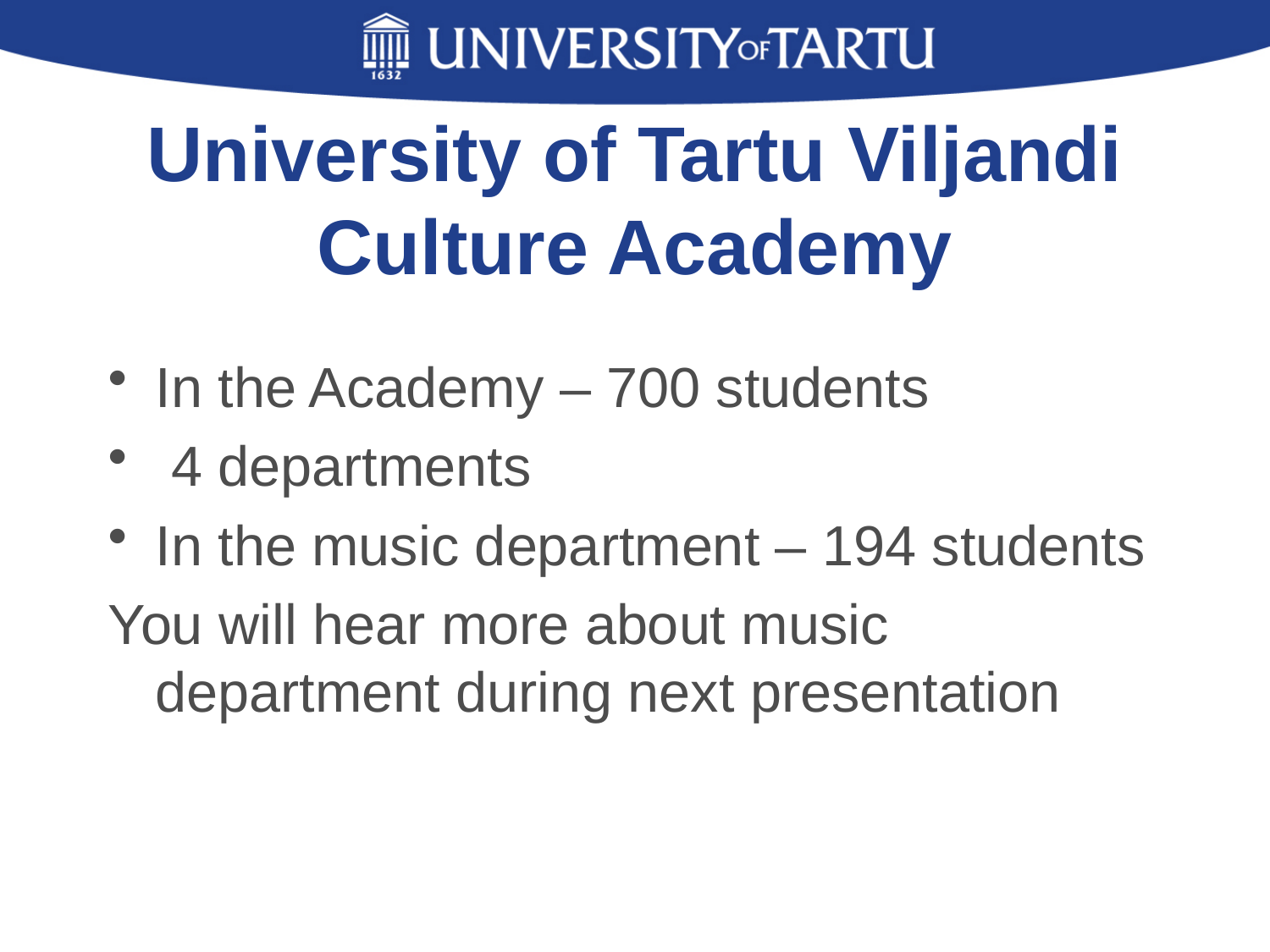

# University of Tartu Viljandi Culture Academy
In the Academy – 700 students
 4 departments
In the music department – 194 students
You will hear more about music department during next presentation